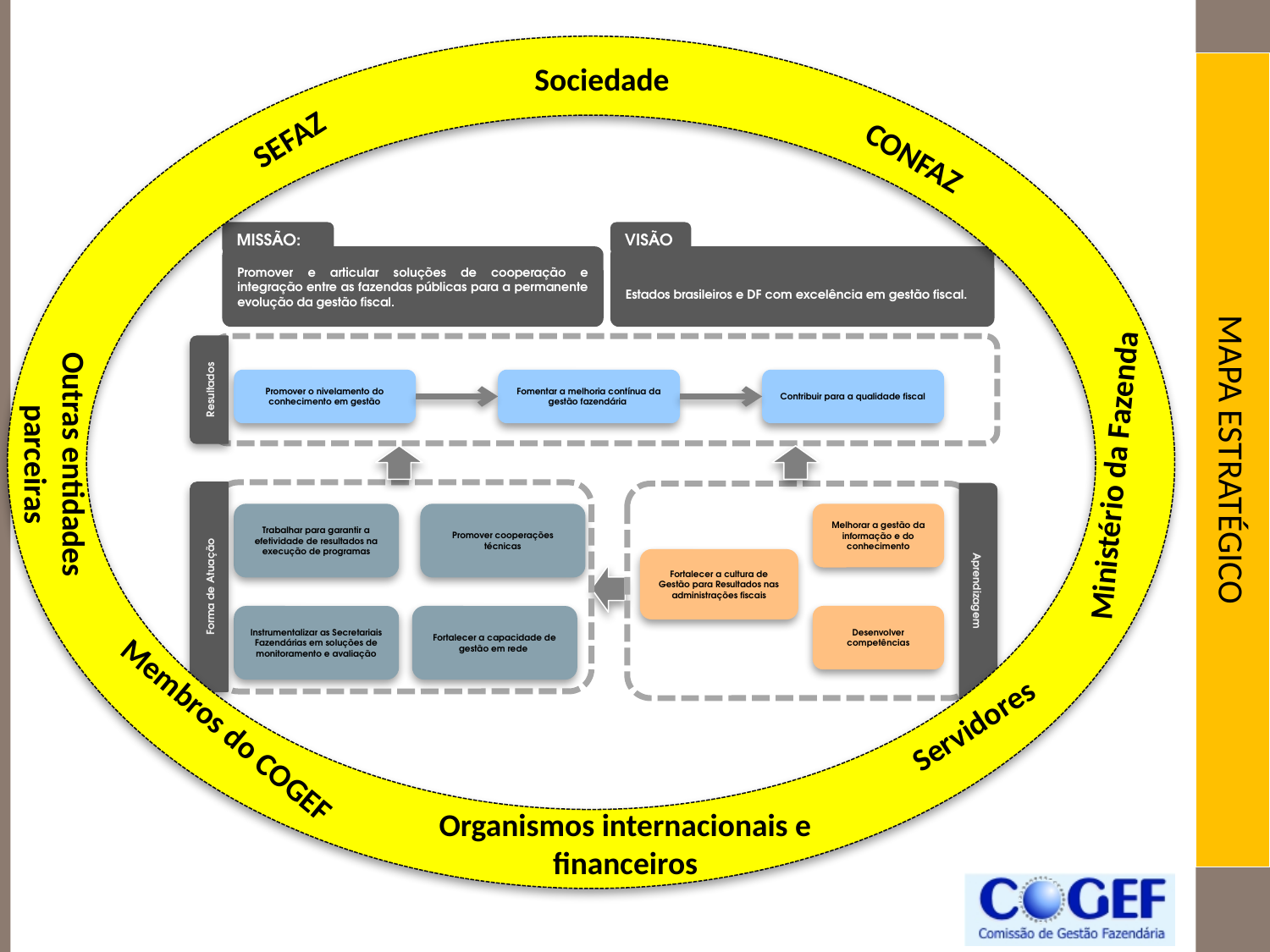

Sociedade
# Mapa Estratégico
SEFAZ
CONFAZ
MISSÃO:
VISÃO:
Promover e articular soluções de cooperação e integração entre as fazendas públicas para a permanente evolução da gestão fiscal.

Estados brasileiros e DF com excelência em gestão fiscal.

Promover o nivelamento do conhecimento em gestão
Fomentar a melhoria contínua da gestão fazendária
Contribuir para a qualidade fiscal
Resultados

Trabalhar para garantir a efetividade de resultados na execução de programas
Promover cooperações técnicas
Melhorar a gestão da informação e do conhecimento
Fortalecer a cultura de Gestão para Resultados nas administrações fiscais
Forma de Atuação

Aprendizagem
Instrumentalizar as Secretariais Fazendárias em soluções de monitoramento e avaliação
Fortalecer a capacidade de gestão em rede
Desenvolver competências
Outras entidades parceiras
Ministério da Fazenda
Servidores
Membros do COGEF
Organismos internacionais e financeiros